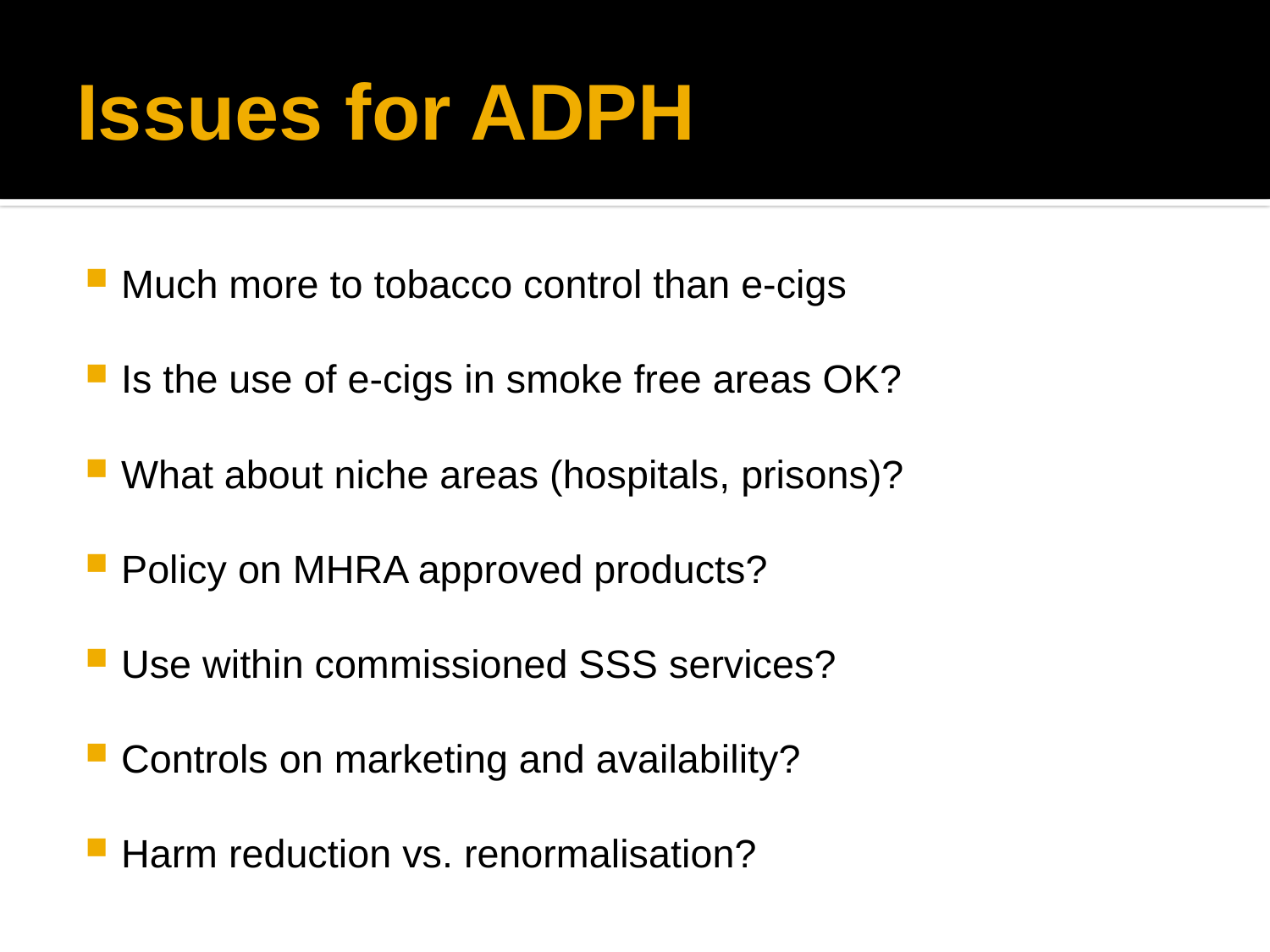

# Issues for ADPH
Much more to tobacco control than e-cigs

Is the use of e-cigs in smoke free areas OK?

What about niche areas (hospitals, prisons)?

Policy on MHRA approved products?

Use within commissioned SSS services?

Controls on marketing and availability?

Harm reduction vs. renormalisation?